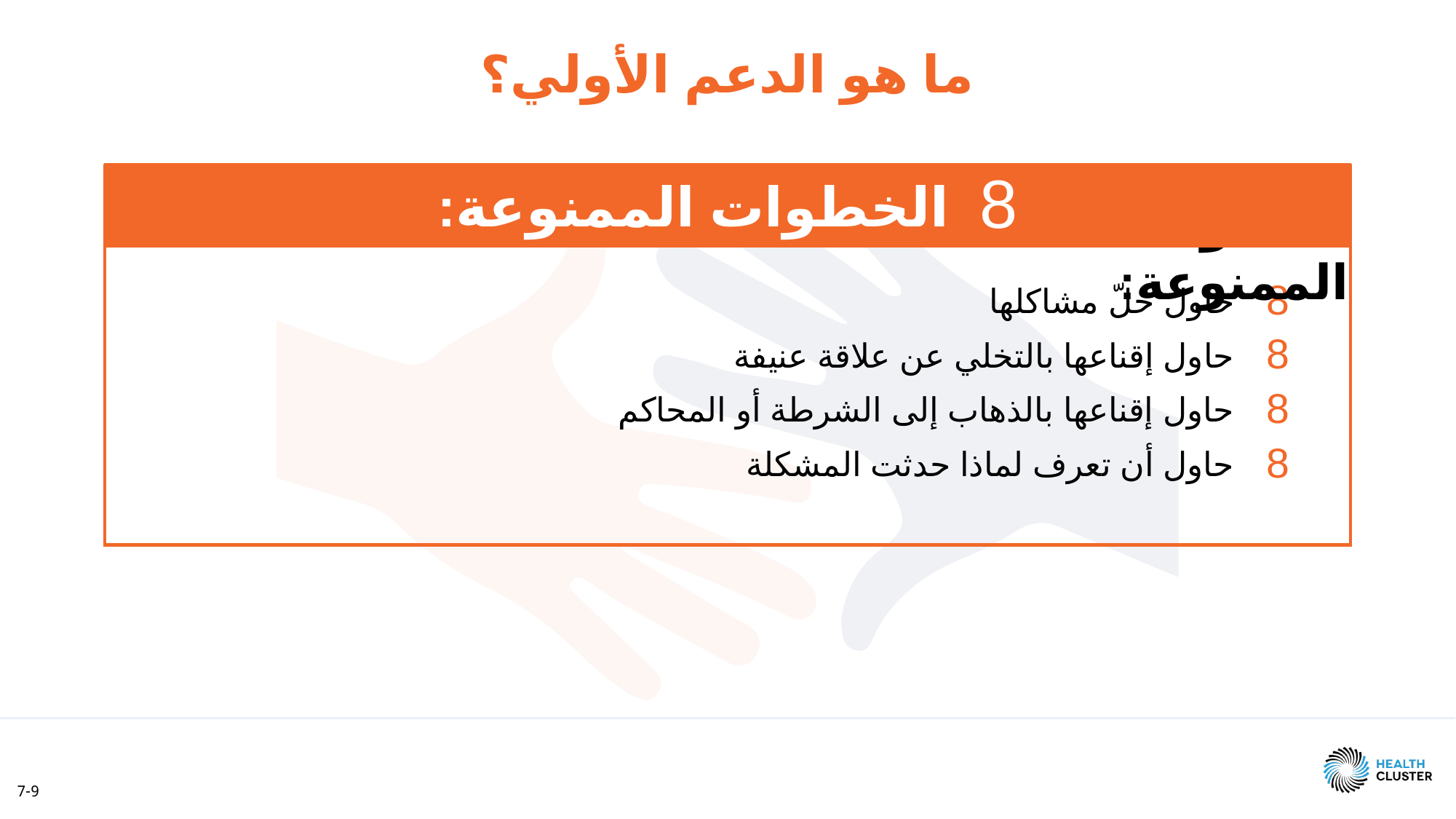

ما هو الدعم الأولي؟
الخطوات الممنوعة:
الخطوات الممنوعة:

حاول حلّ مشاكلها
حاول إقناعها بالتخلي عن علاقة عنيفة
حاول إقناعها بالذهاب إلى الشرطة أو المحاكم
حاول أن تعرف لماذا حدثت المشكلة
7-9